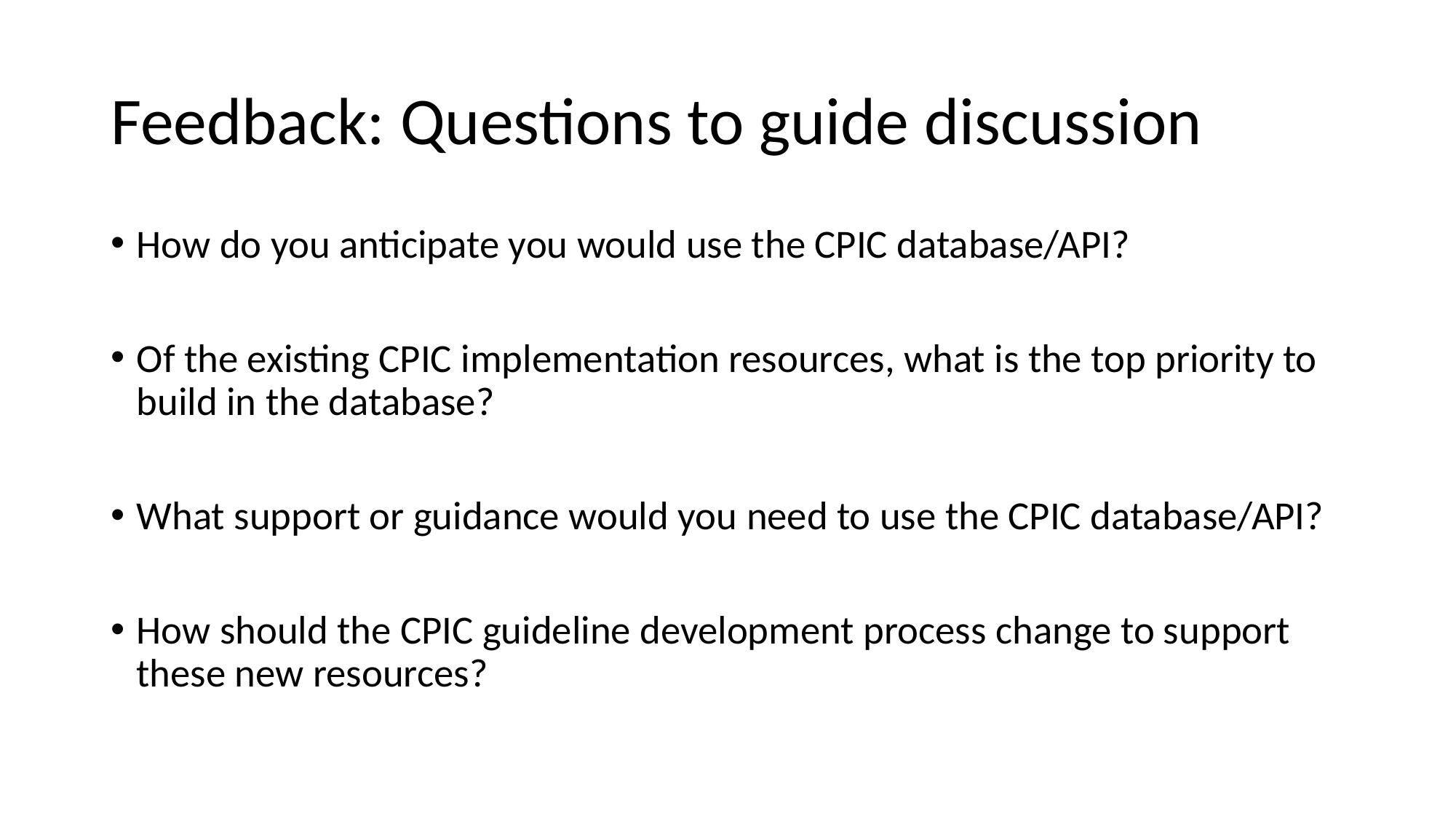

# Feedback: Questions to guide discussion
How do you anticipate you would use the CPIC database/API?

Of the existing CPIC implementation resources, what is the top priority to build in the database?

What support or guidance would you need to use the CPIC database/API?

How should the CPIC guideline development process change to support these new resources?